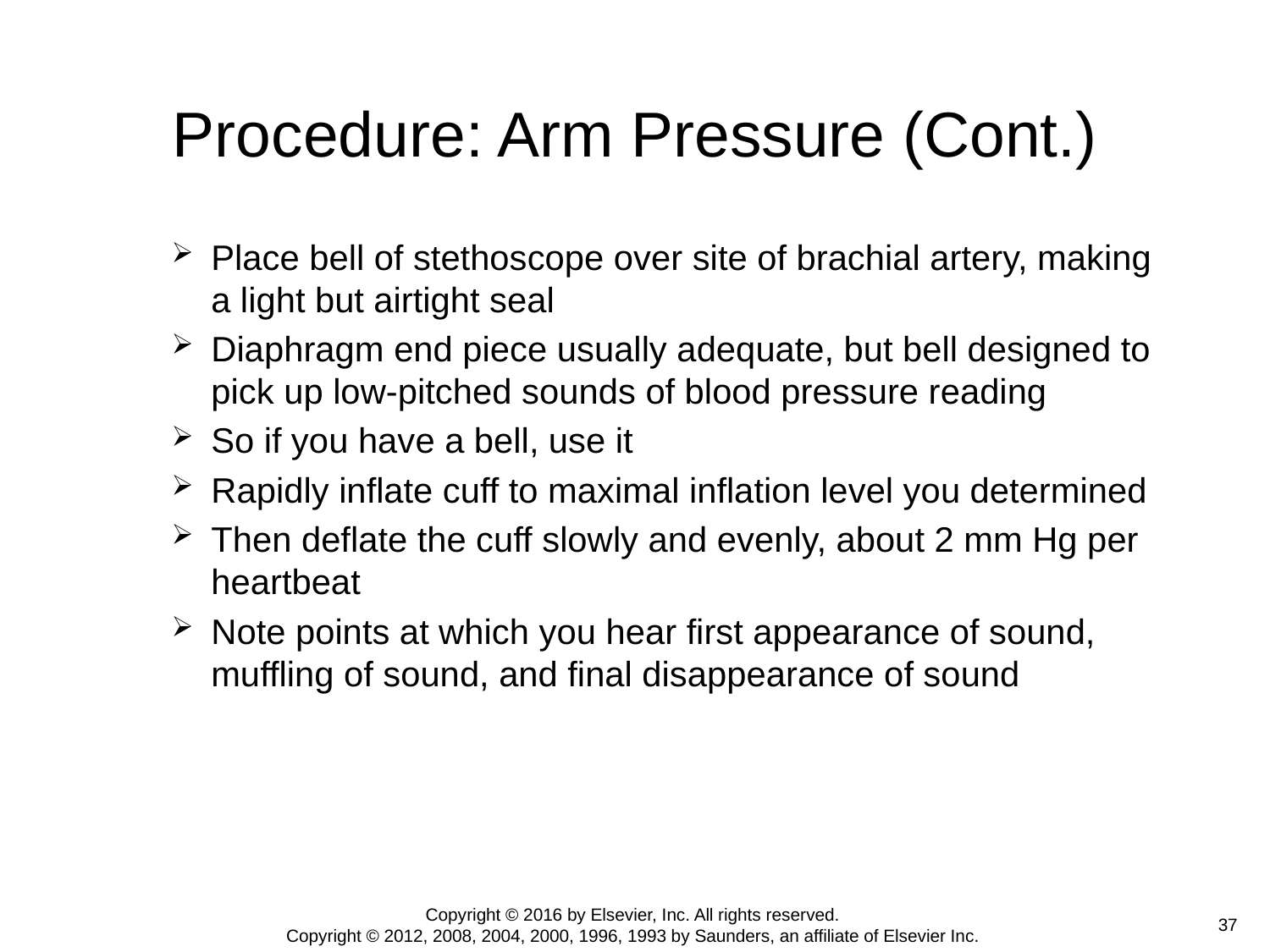

# Procedure: Arm Pressure (Cont.)
Place bell of stethoscope over site of brachial artery, making a light but airtight seal
Diaphragm end piece usually adequate, but bell designed to pick up low-pitched sounds of blood pressure reading
So if you have a bell, use it
Rapidly inflate cuff to maximal inflation level you determined
Then deflate the cuff slowly and evenly, about 2 mm Hg per heartbeat
Note points at which you hear first appearance of sound, muffling of sound, and final disappearance of sound
Copyright © 2016 by Elsevier, Inc. All rights reserved.
Copyright © 2012, 2008, 2004, 2000, 1996, 1993 by Saunders, an affiliate of Elsevier Inc.
 37